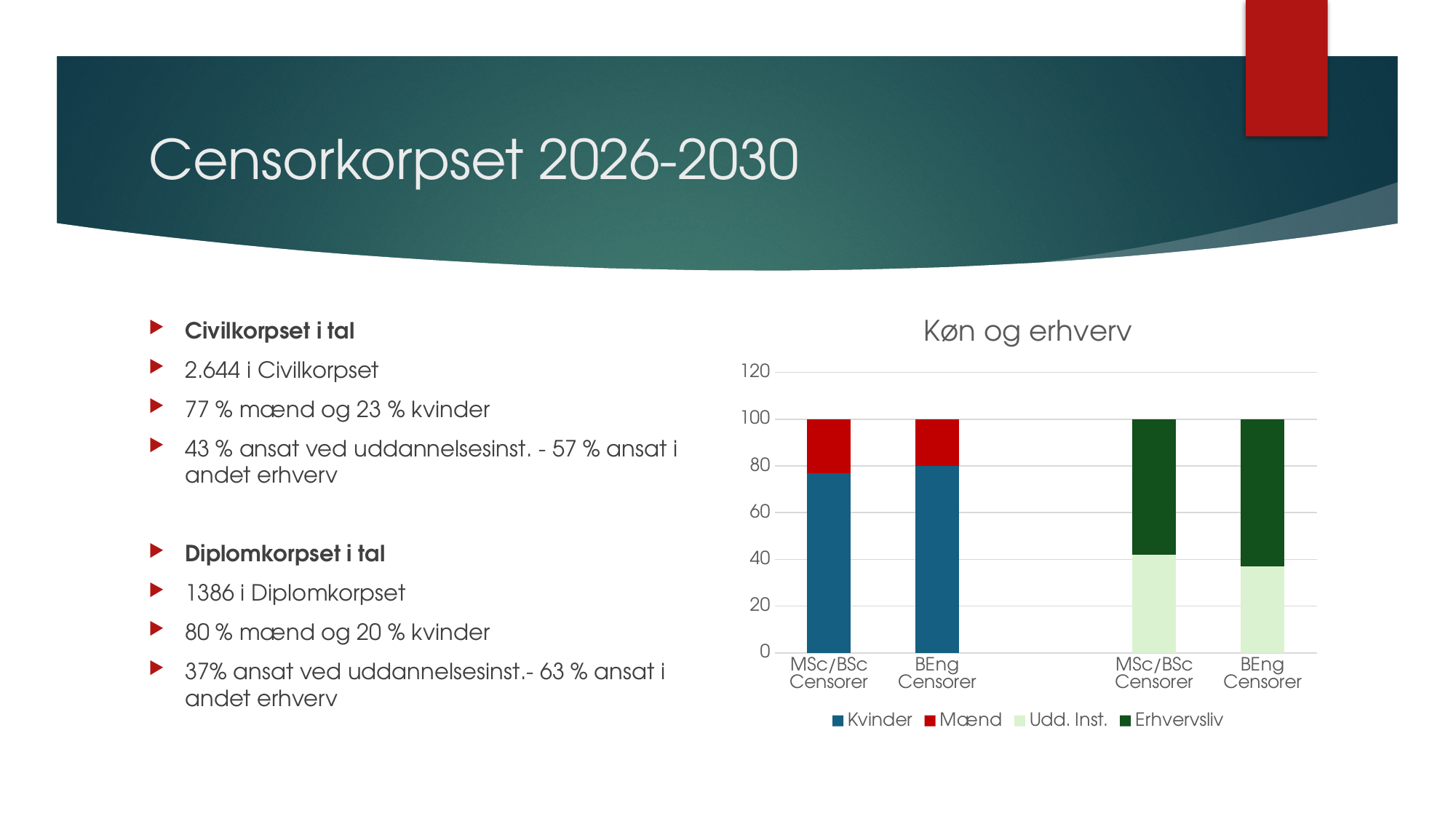

# Censorkorpset 2026-2030

### Chart: Køn og erhverv

| Category |  |  |  |  |
|---|---|---|---|---|
| MSc/BSc Censorer | 77.0 | 23.0 | None | None |
| BEng Censorer | 80.0 | 20.0 | None | None |
|  | None | None | None | None |
| MSc/BSc Censorer | None | None | 42.0 | 58.0 |
| BEng Censorer | None | None | 37.0 | 63.0 |
Civilkorpset i tal
2.644 i Civilkorpset
77 % mænd og 23 % kvinder
43 % ansat ved uddannelsesinst. - 57 % ansat i andet erhverv

Diplomkorpset i tal
1386 i Diplomkorpset
80 % mænd og 20 % kvinder
37% ansat ved uddannelsesinst.- 63 % ansat i andet erhverv